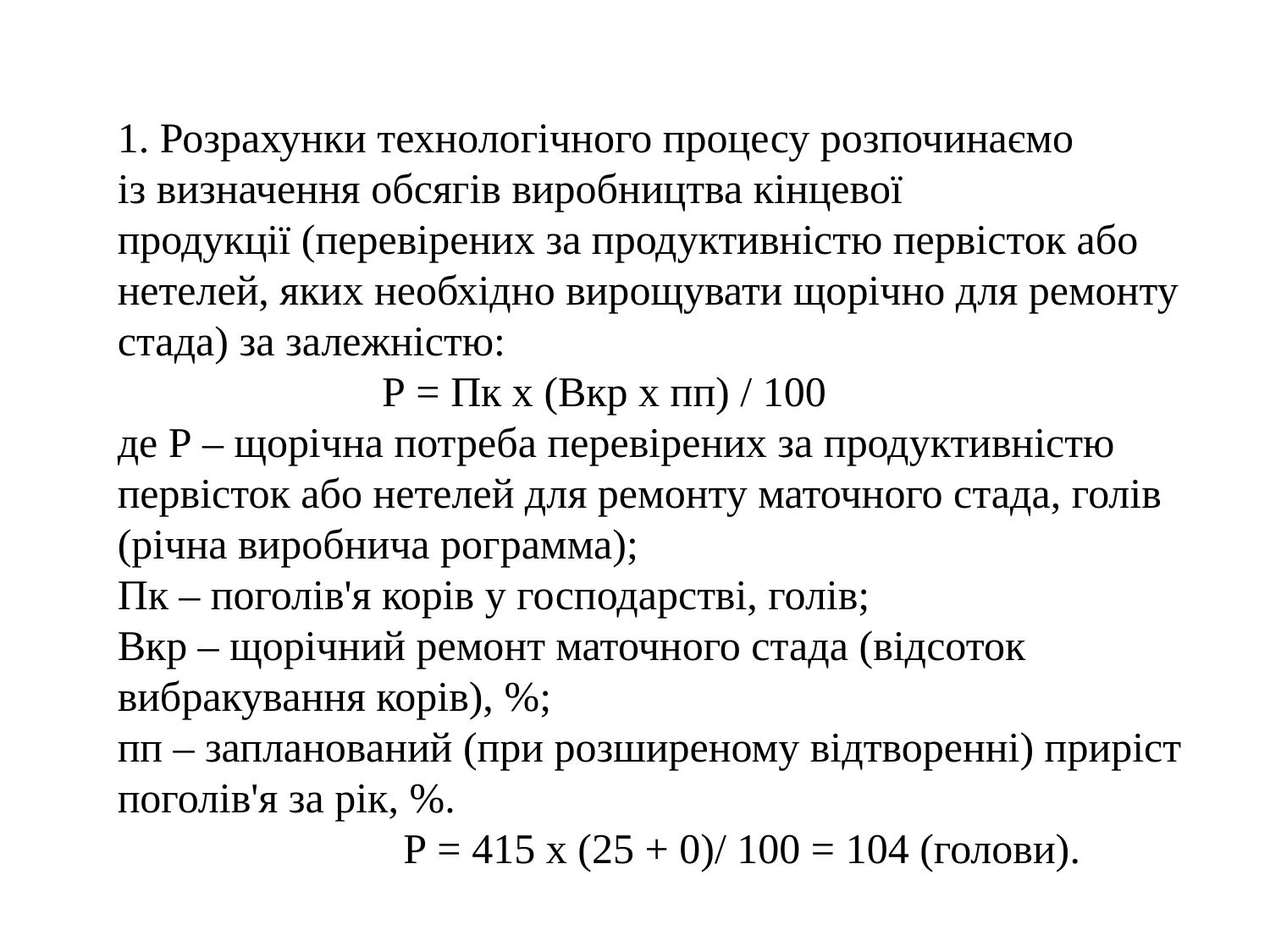

1. Розрахунки технологічного процесу розпочинаємо із визначення обсягів виробництва кінцевої продукції (перевірених за продуктивністю первісток або нетелей, яких необхідно вирощувати щорічно для ремонту стада) за залежністю:
                         Р = Пк х (Вкр х пп) / 100
де Р – щорічна потреба перевірених за продуктивністю первісток або нетелей для ремонту маточного стада, голів (річна виробнича рограмма);
Пк – поголів'я корів у господарстві, голів;
Вкр – щорічний ремонт маточного стада (відсоток вибракування корів), %;
пп – запланований (при розширеному відтворенні) приріст поголів'я за рік, %.
                           Р = 415 х (25 + 0)/ 100 = 104 (голови).